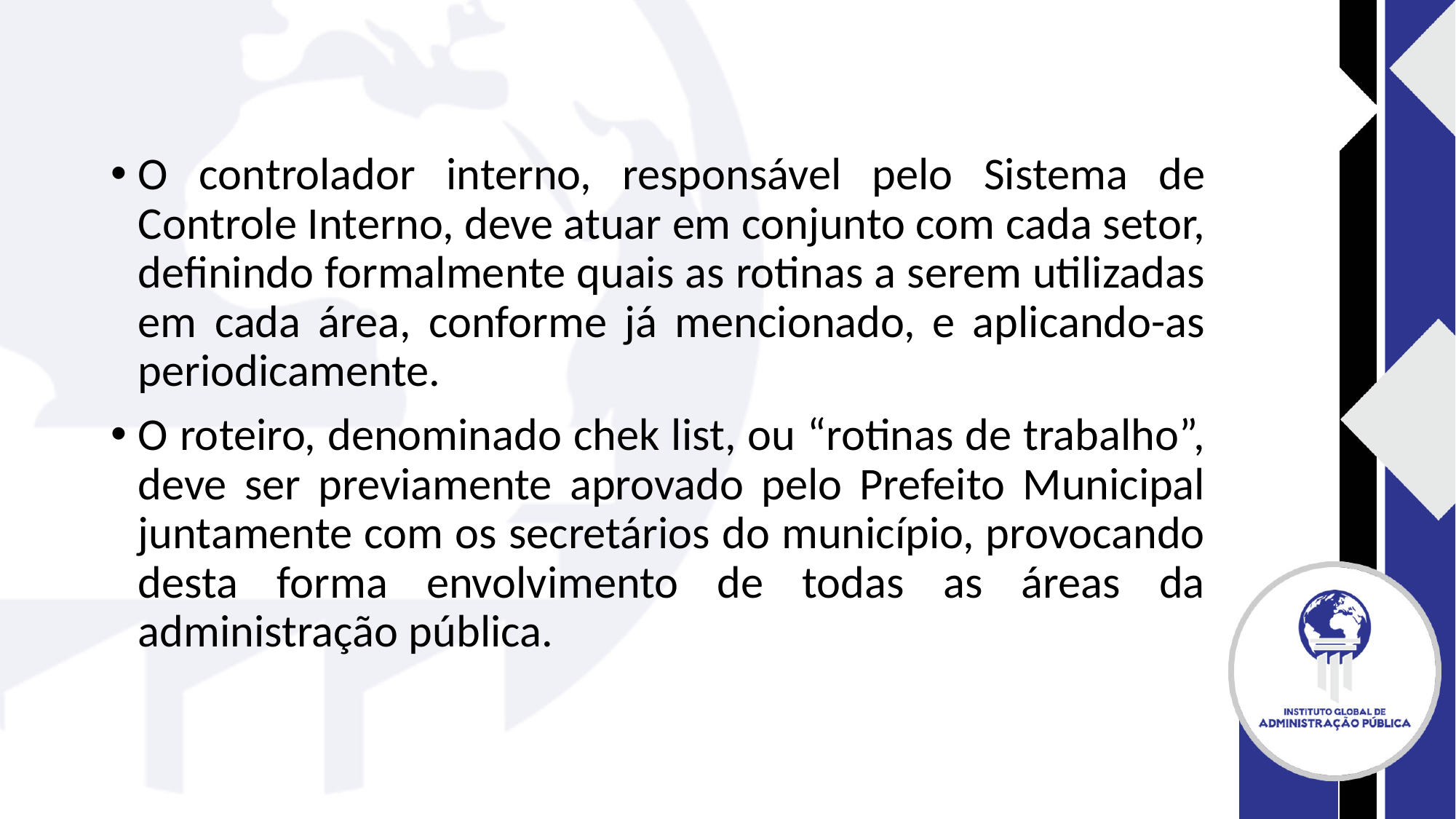

#
O controlador interno, responsável pelo Sistema de Controle Interno, deve atuar em conjunto com cada setor, definindo formalmente quais as rotinas a serem utilizadas em cada área, conforme já mencionado, e aplicando-as periodicamente.
O roteiro, denominado chek list, ou “rotinas de trabalho”, deve ser previamente aprovado pelo Prefeito Municipal juntamente com os secretários do município, provocando desta forma envolvimento de todas as áreas da administração pública.